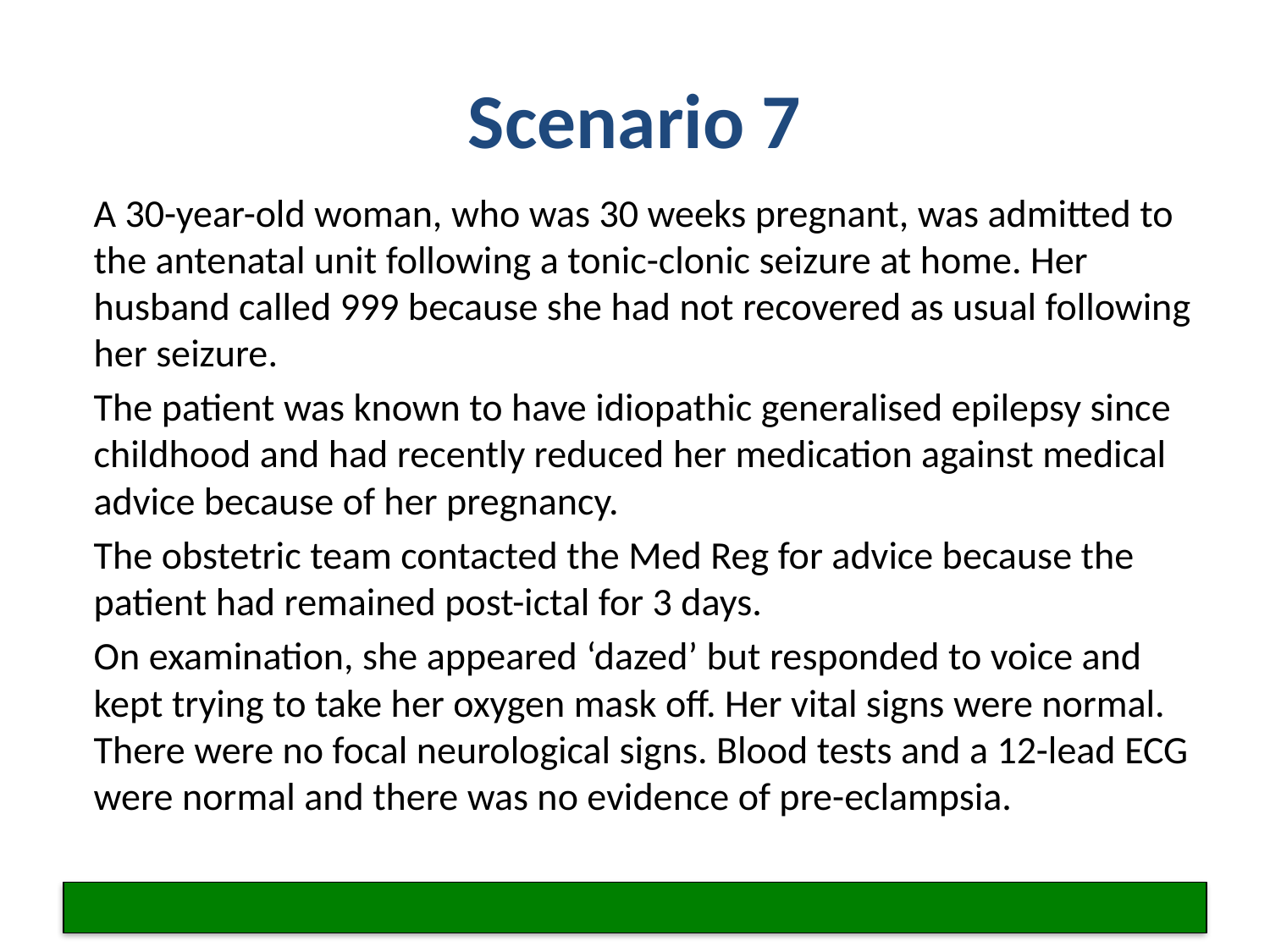

# Scenario 7
A 30-year-old woman, who was 30 weeks pregnant, was admitted to the antenatal unit following a tonic-clonic seizure at home. Her husband called 999 because she had not recovered as usual following her seizure.
The patient was known to have idiopathic generalised epilepsy since childhood and had recently reduced her medication against medical advice because of her pregnancy.
The obstetric team contacted the Med Reg for advice because the patient had remained post-ictal for 3 days.
On examination, she appeared ‘dazed’ but responded to voice and kept trying to take her oxygen mask off. Her vital signs were normal. There were no focal neurological signs. Blood tests and a 12-lead ECG were normal and there was no evidence of pre-eclampsia.